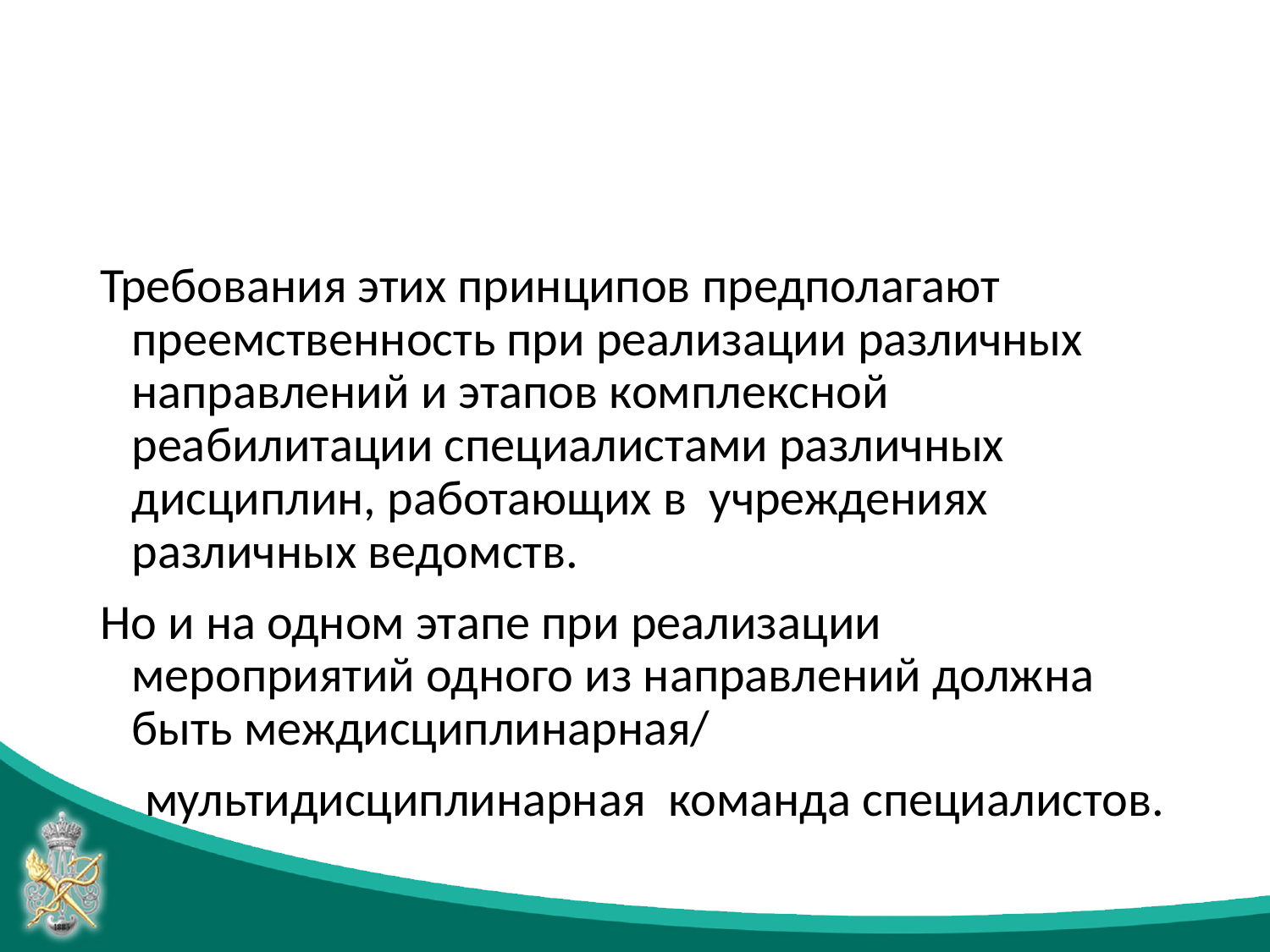

#
Требования этих принципов предполагают преемственность при реализации различных направлений и этапов комплексной реабилитации специалистами различных дисциплин, работающих в  учреждениях различных ведомств.
Но и на одном этапе при реализации мероприятий одного из направлений должна быть междисциплинарная/
    мультидисциплинарная  команда специалистов.